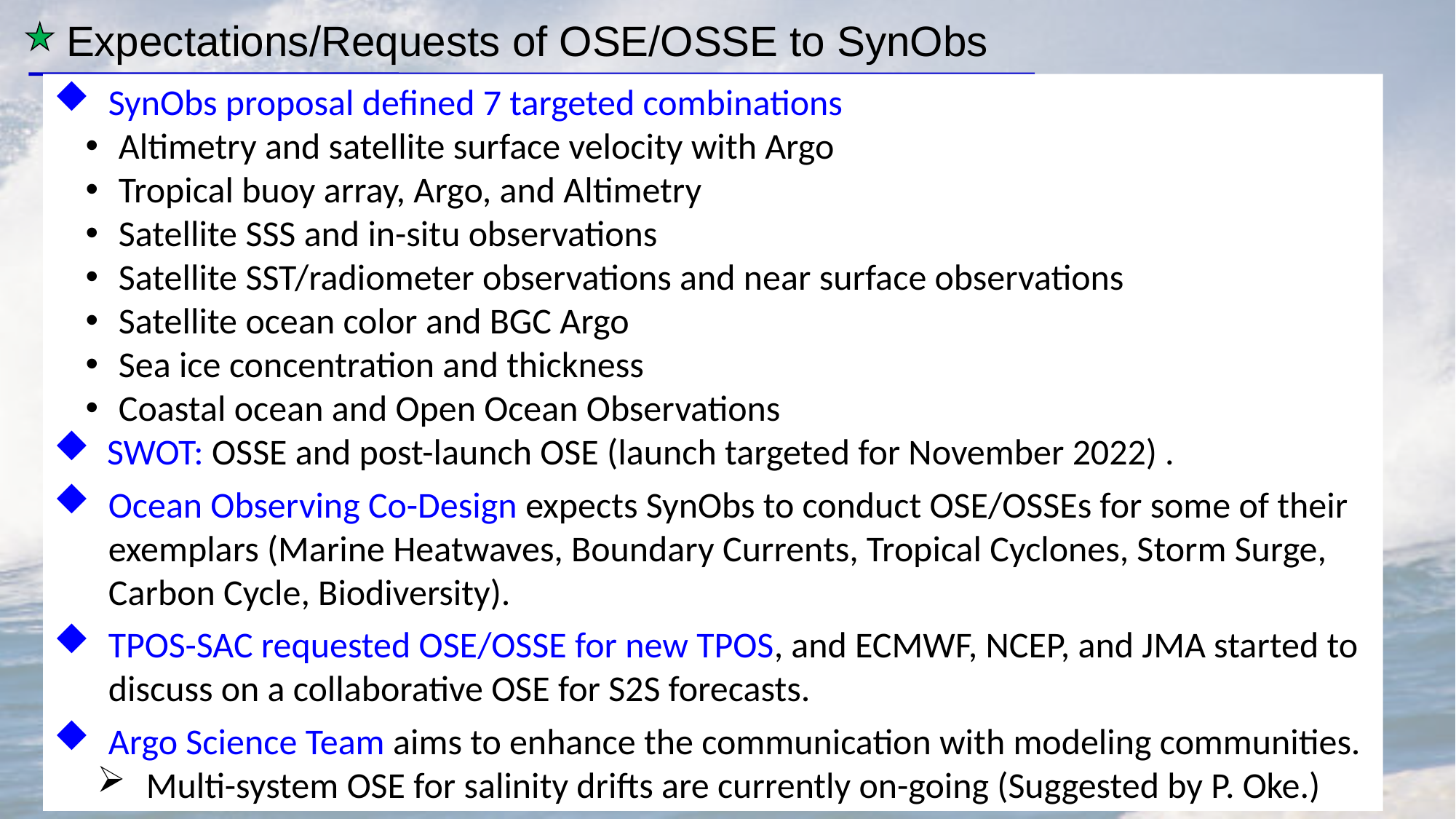

Expectations/Requests of OSE/OSSE to SynObs

SynObs proposal defined 7 targeted combinations
Altimetry and satellite surface velocity with Argo
Tropical buoy array, Argo, and Altimetry
Satellite SSS and in-situ observations
Satellite SST/radiometer observations and near surface observations
Satellite ocean color and BGC Argo
Sea ice concentration and thickness
Coastal ocean and Open Ocean Observations
SWOT: OSSE and post-launch OSE (launch targeted for November 2022) .
Ocean Observing Co-Design expects SynObs to conduct OSE/OSSEs for some of their exemplars (Marine Heatwaves, Boundary Currents, Tropical Cyclones, Storm Surge, Carbon Cycle, Biodiversity).
TPOS-SAC requested OSE/OSSE for new TPOS, and ECMWF, NCEP, and JMA started to discuss on a collaborative OSE for S2S forecasts.
Argo Science Team aims to enhance the communication with modeling communities.
 Multi-system OSE for salinity drifts are currently on-going (Suggested by P. Oke.)